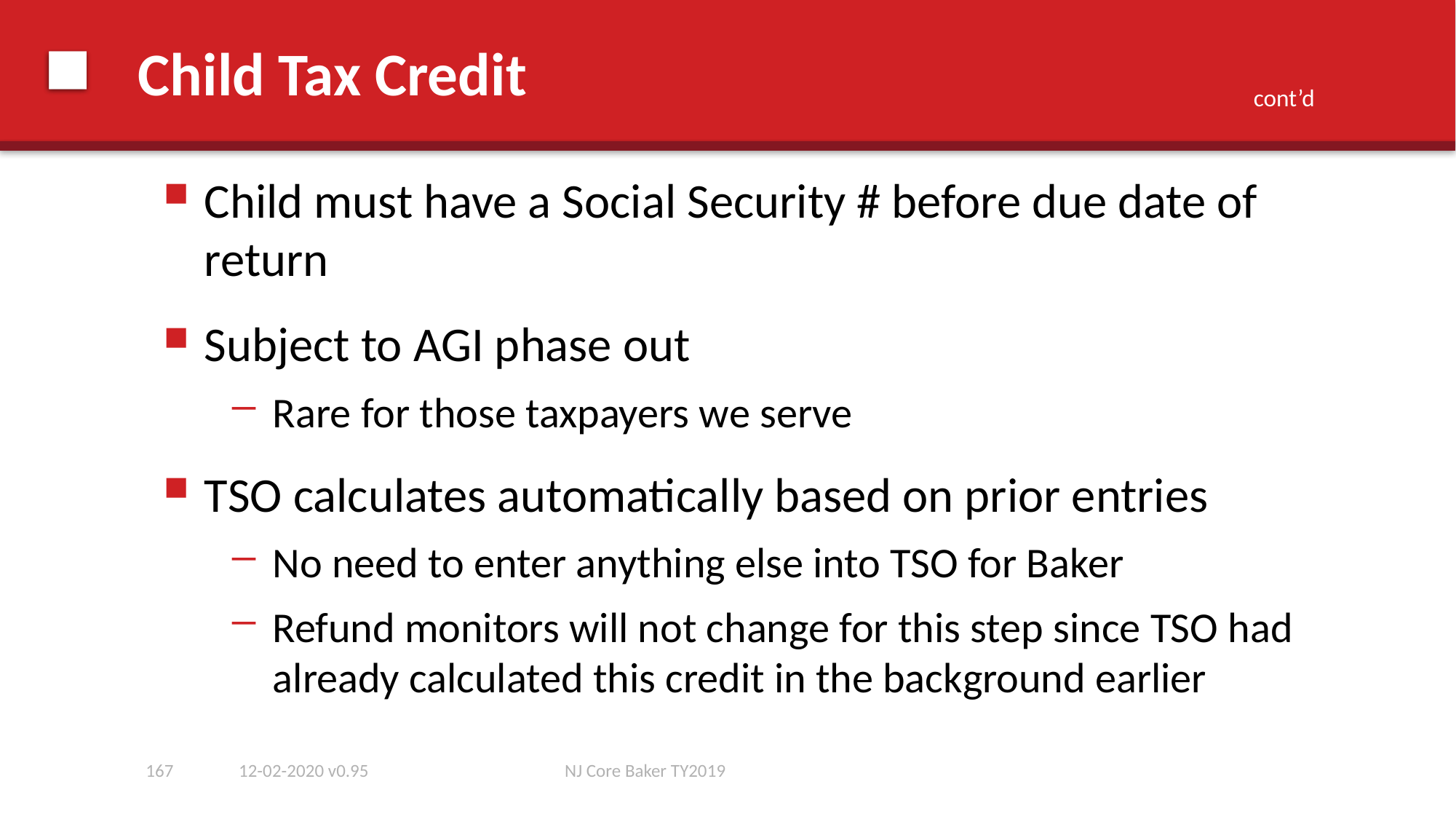

# Child Tax Credit
cont’d
Child must have a Social Security # before due date of return
Subject to AGI phase out
Rare for those taxpayers we serve
TSO calculates automatically based on prior entries
No need to enter anything else into TSO for Baker
Refund monitors will not change for this step since TSO had already calculated this credit in the background earlier
167
12-02-2020 v0.95
NJ Core Baker TY2019